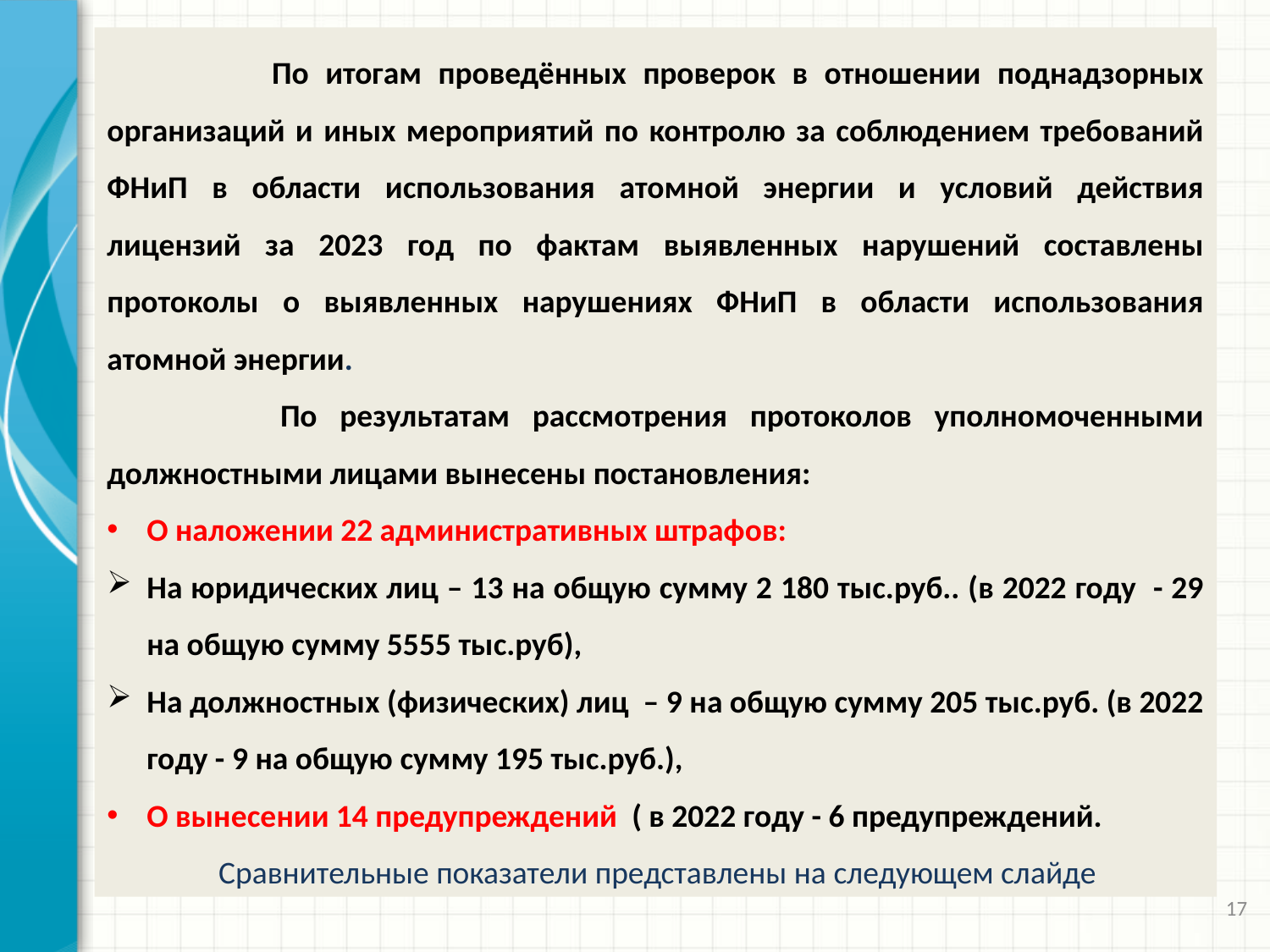

По итогам проведённых проверок в отношении поднадзорных организаций и иных мероприятий по контролю за соблюдением требований ФНиП в области использования атомной энергии и условий действия лицензий за 2023 год по фактам выявленных нарушений составлены протоколы о выявленных нарушениях ФНиП в области использования атомной энергии.
   	По результатам рассмотрения протоколов уполномоченными должностными лицами вынесены постановления:
О наложении 22 административных штрафов:
На юридических лиц – 13 на общую сумму 2 180 тыс.руб.. (в 2022 году  - 29 на общую сумму 5555 тыс.руб),
На должностных (физических) лиц  – 9 на общую сумму 205 тыс.руб. (в 2022 году - 9 на общую сумму 195 тыс.руб.),
О вынесении 14 предупреждений  ( в 2022 году - 6 предупреждений.
Сравнительные показатели представлены на следующем слайде
17